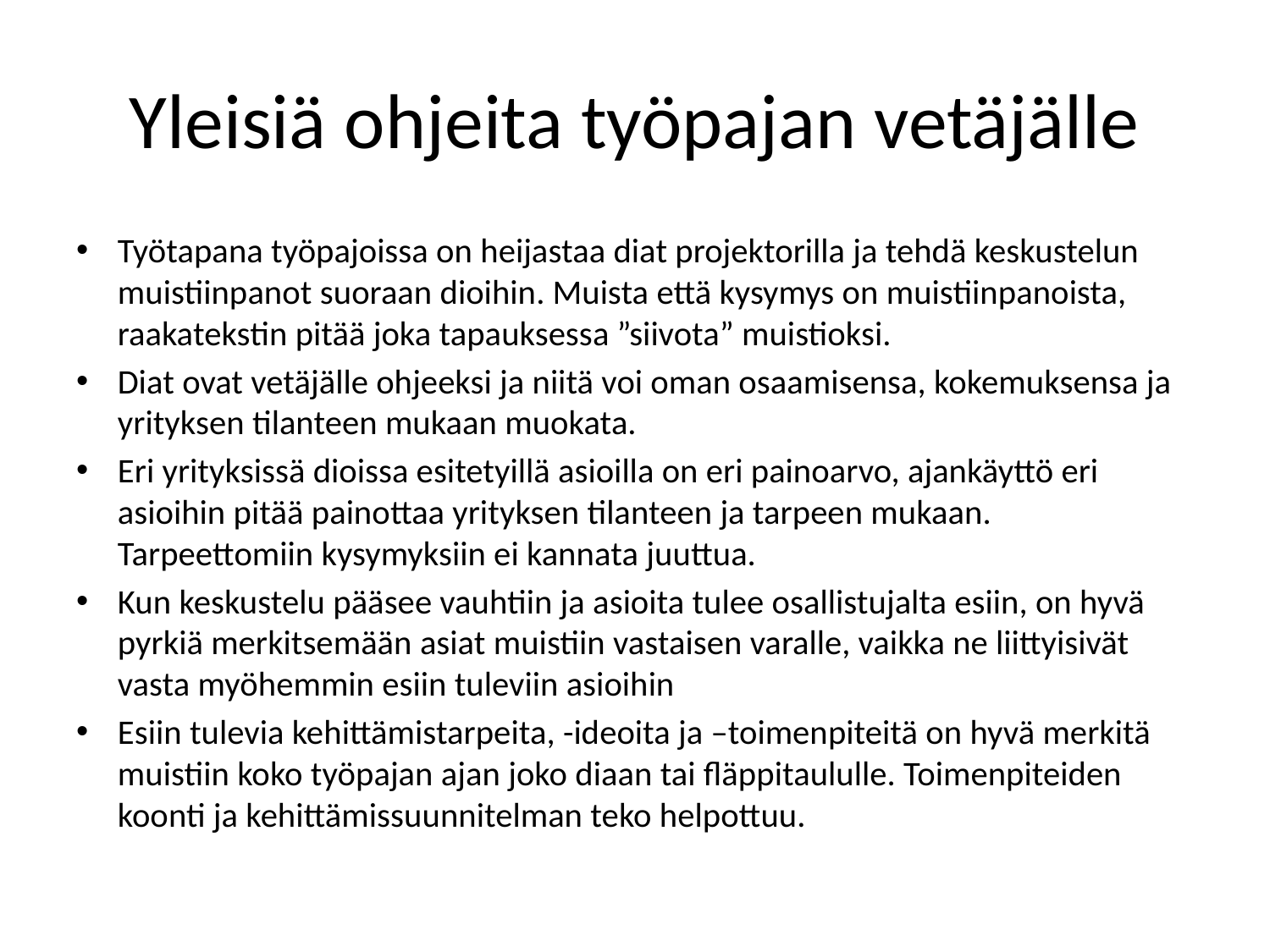

# Yleisiä ohjeita työpajan vetäjälle
Työtapana työpajoissa on heijastaa diat projektorilla ja tehdä keskustelun muistiinpanot suoraan dioihin. Muista että kysymys on muistiinpanoista, raakatekstin pitää joka tapauksessa ”siivota” muistioksi.
Diat ovat vetäjälle ohjeeksi ja niitä voi oman osaamisensa, kokemuksensa ja yrityksen tilanteen mukaan muokata.
Eri yrityksissä dioissa esitetyillä asioilla on eri painoarvo, ajankäyttö eri asioihin pitää painottaa yrityksen tilanteen ja tarpeen mukaan. Tarpeettomiin kysymyksiin ei kannata juuttua.
Kun keskustelu pääsee vauhtiin ja asioita tulee osallistujalta esiin, on hyvä pyrkiä merkitsemään asiat muistiin vastaisen varalle, vaikka ne liittyisivät vasta myöhemmin esiin tuleviin asioihin
Esiin tulevia kehittämistarpeita, -ideoita ja –toimenpiteitä on hyvä merkitä muistiin koko työpajan ajan joko diaan tai fläppitaululle. Toimenpiteiden koonti ja kehittämissuunnitelman teko helpottuu.